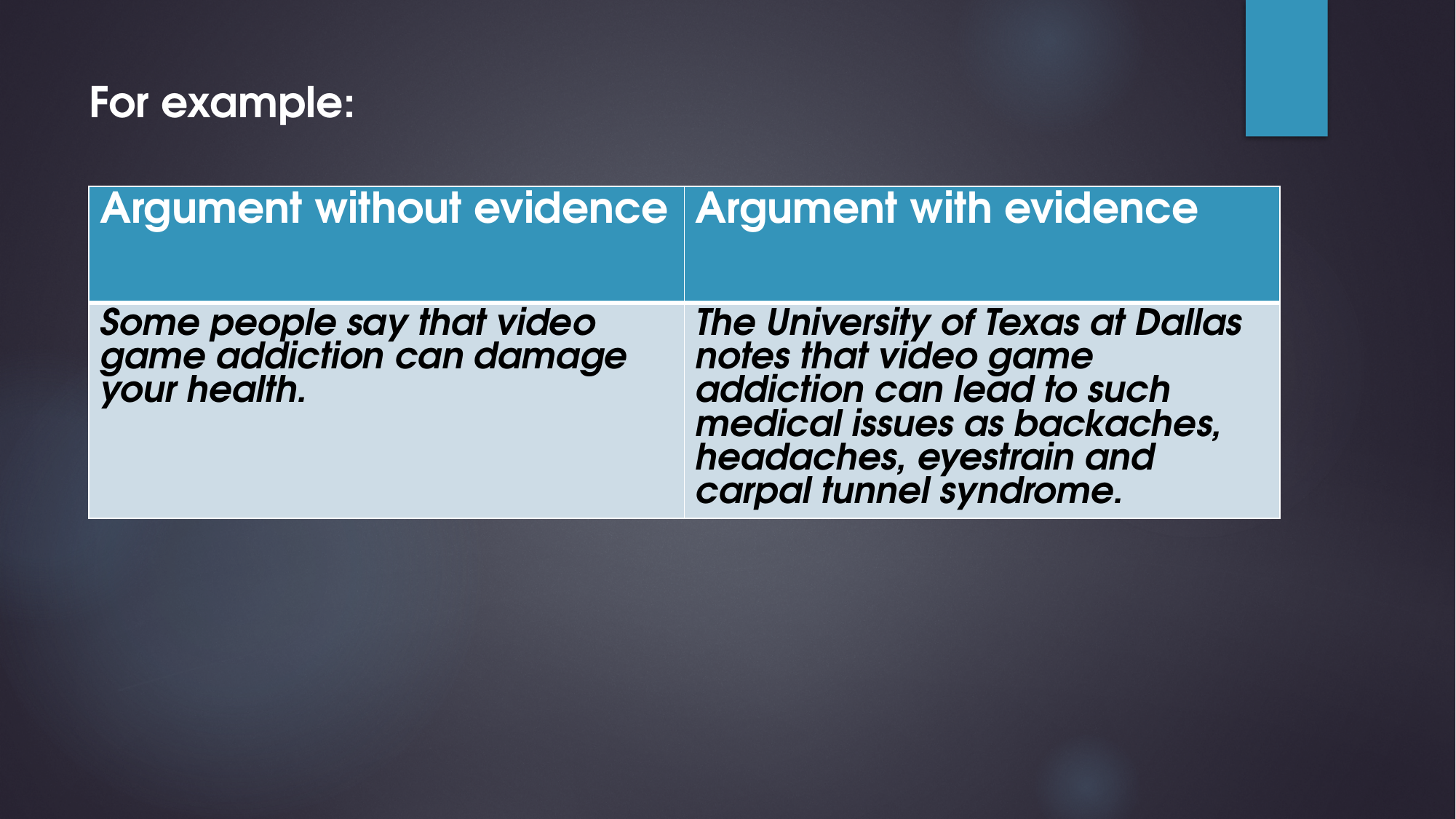

For example:

| Argument without evidence | Argument with evidence |
| --- | --- |
| Some people say that video game addiction can damage your health. | The University of Texas at Dallas notes that video game addiction can lead to such medical issues as backaches, headaches, eyestrain and carpal tunnel syndrome. |